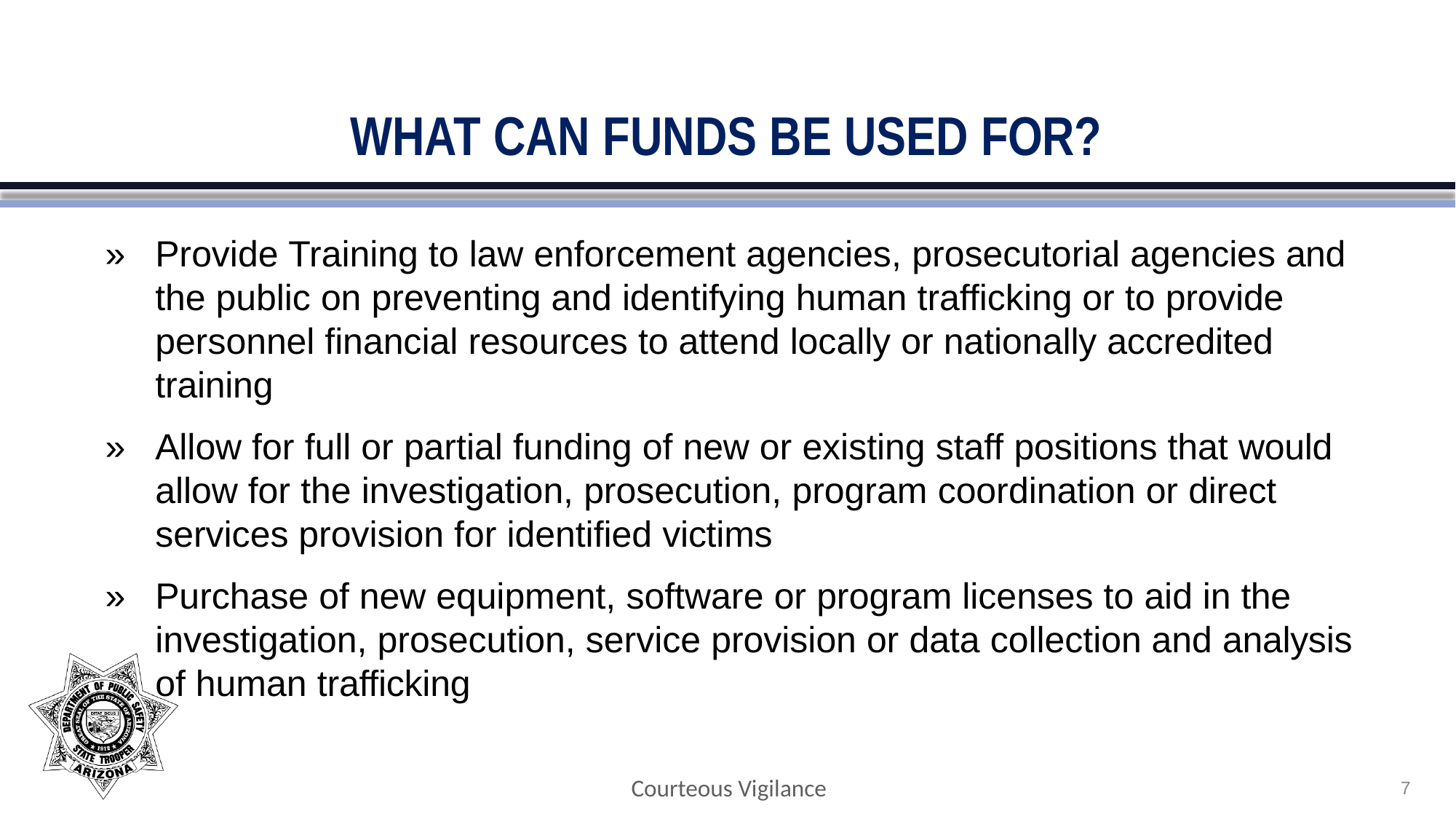

# WHAT CAN FUNDS BE USED FOR?
»	Provide Training to law enforcement agencies, prosecutorial agencies and the public on preventing and identifying human trafficking or to provide personnel financial resources to attend locally or nationally accredited training
»	Allow for full or partial funding of new or existing staff positions that would allow for the investigation, prosecution, program coordination or direct services provision for identified victims
»	Purchase of new equipment, software or program licenses to aid in the investigation, prosecution, service provision or data collection and analysis of human trafficking
Courteous Vigilance
7